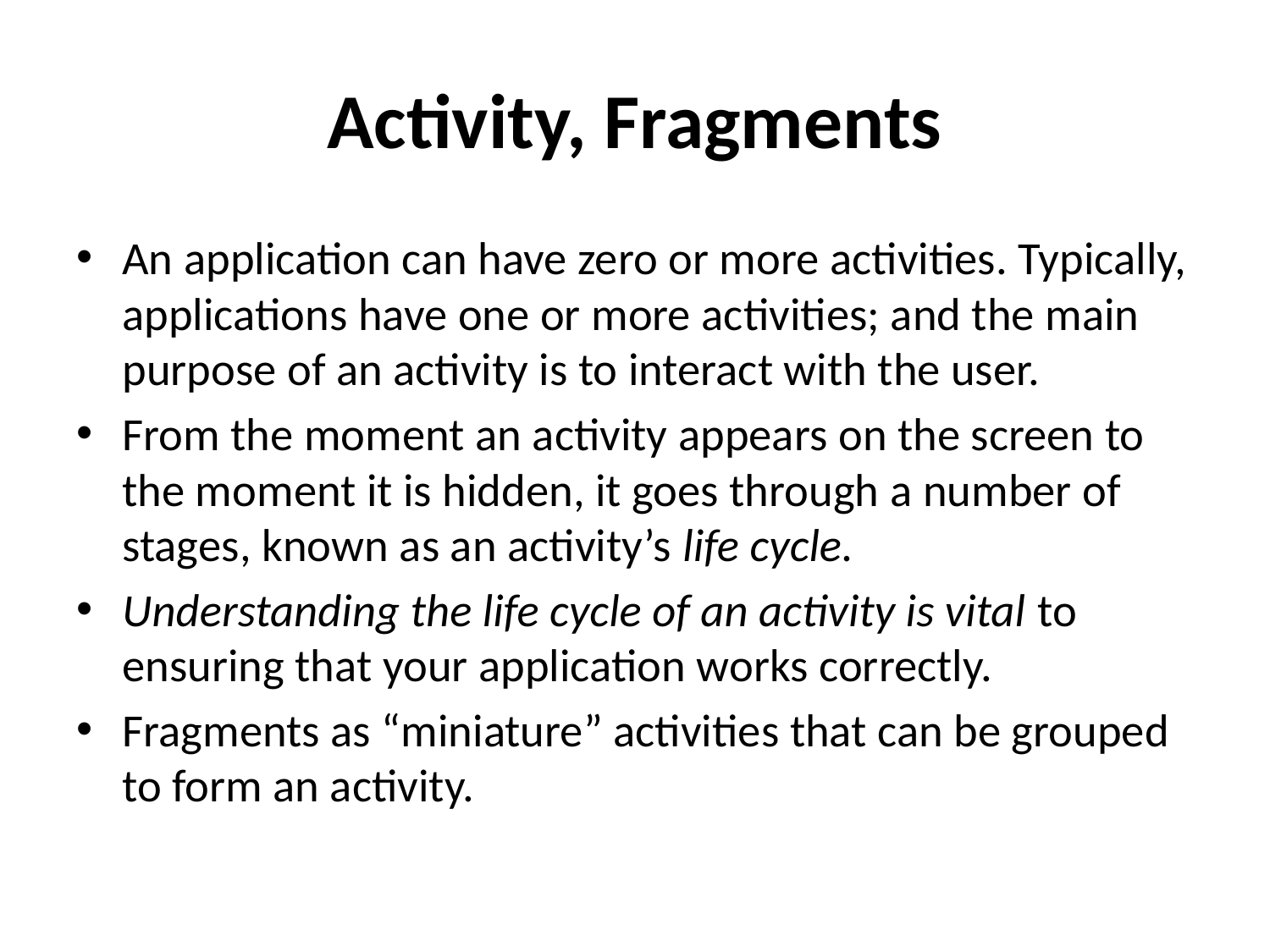

# Activity, Fragments
An application can have zero or more activities. Typically, applications have one or more activities; and the main purpose of an activity is to interact with the user.
From the moment an activity appears on the screen to the moment it is hidden, it goes through a number of stages, known as an activity’s life cycle.
Understanding the life cycle of an activity is vital to ensuring that your application works correctly.
Fragments as “miniature” activities that can be grouped to form an activity.